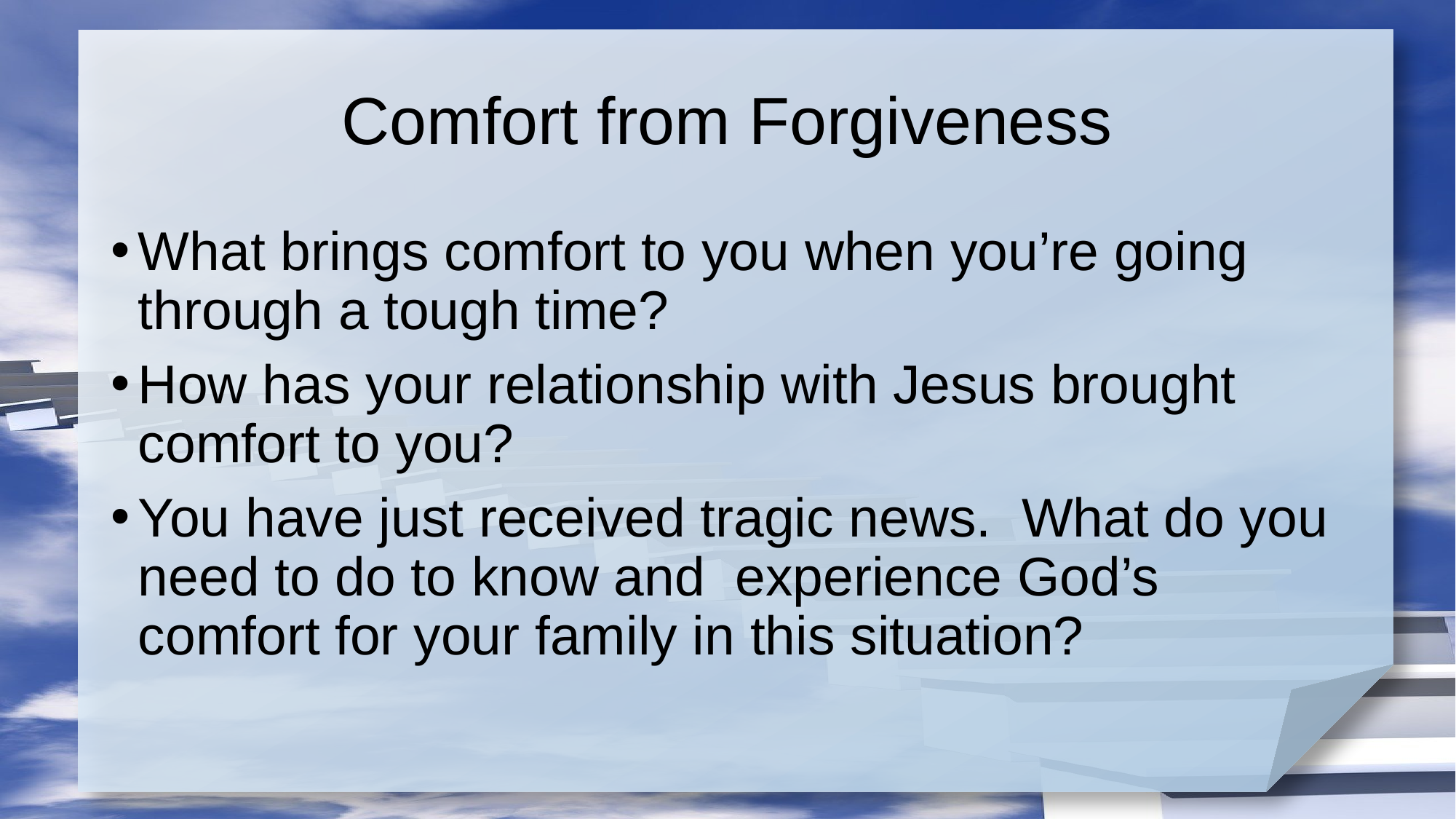

# Comfort from Forgiveness
What brings comfort to you when you’re going through a tough time?
How has your relationship with Jesus brought comfort to you?
You have just received tragic news.  What do you need to do to know and  experience God’s comfort for your family in this situation?